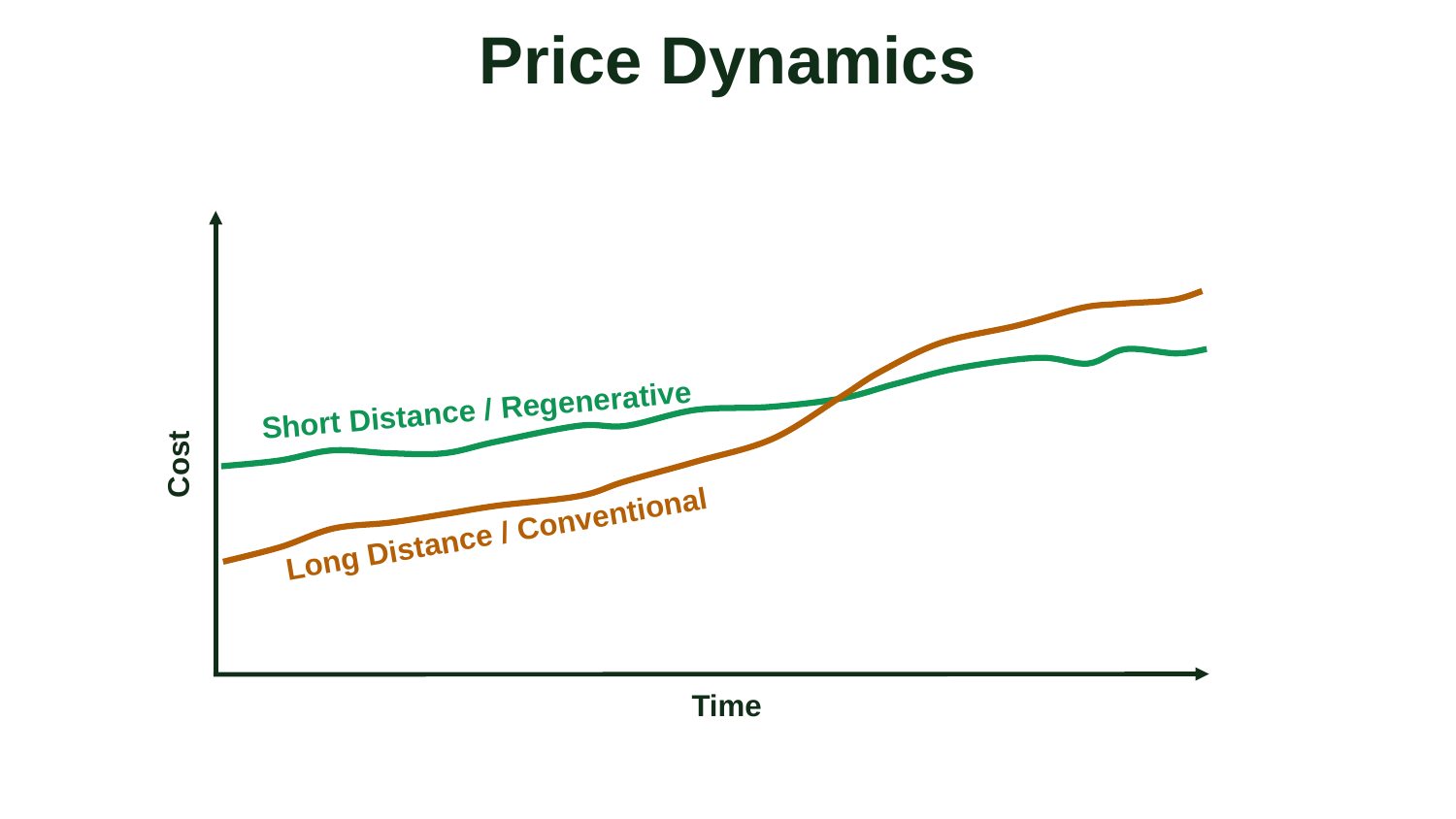

Price Dynamics

Short Distance / Regenerative
Cost
Long Distance / Conventional
Time